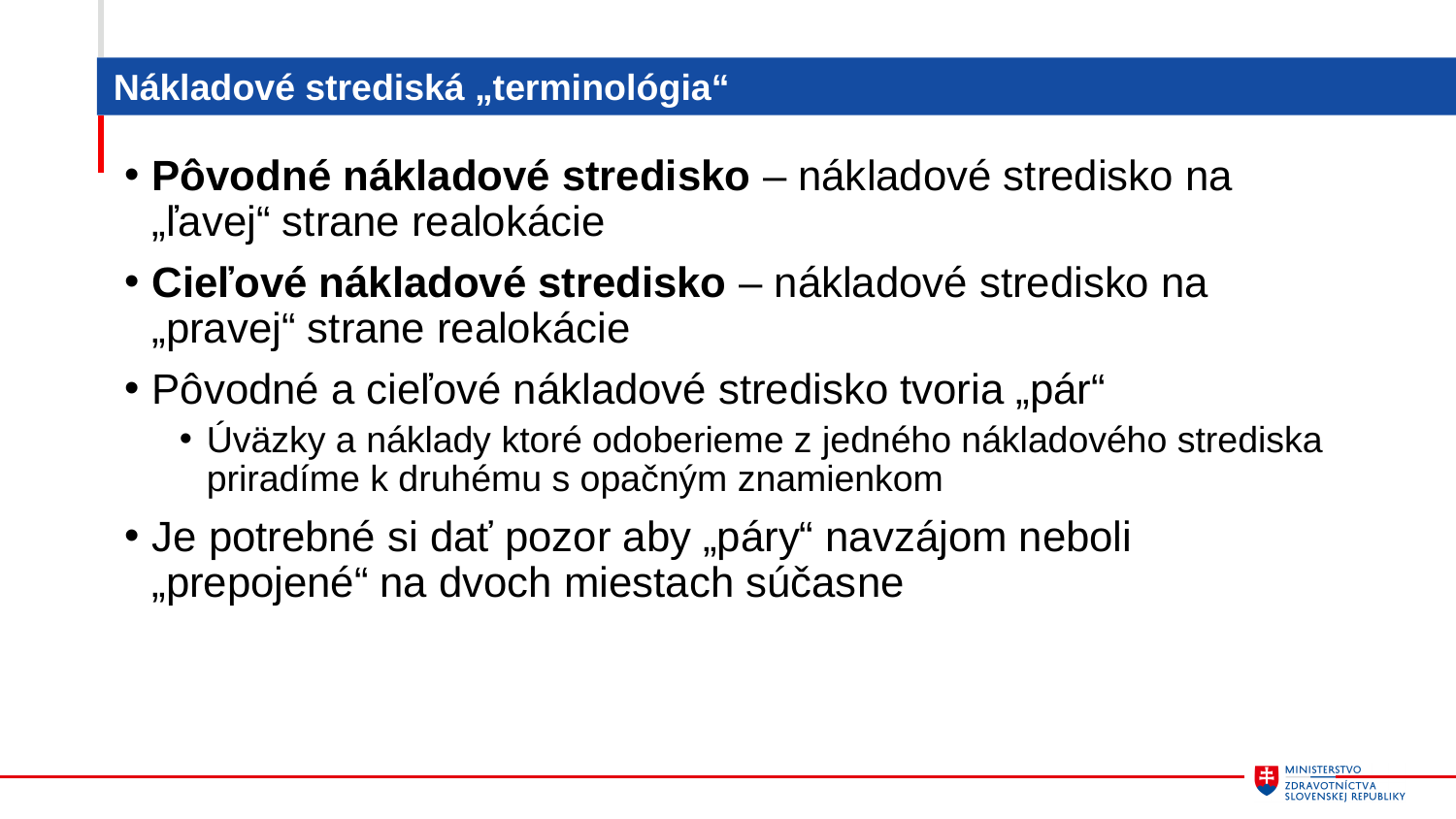

# Nákladové strediská „terminológia“
Pôvodné nákladové stredisko – nákladové stredisko na „ľavej“ strane realokácie
Cieľové nákladové stredisko – nákladové stredisko na „pravej“ strane realokácie
Pôvodné a cieľové nákladové stredisko tvoria „pár“
Úväzky a náklady ktoré odoberieme z jedného nákladového strediska priradíme k druhému s opačným znamienkom
Je potrebné si dať pozor aby „páry“ navzájom neboli „prepojené“ na dvoch miestach súčasne